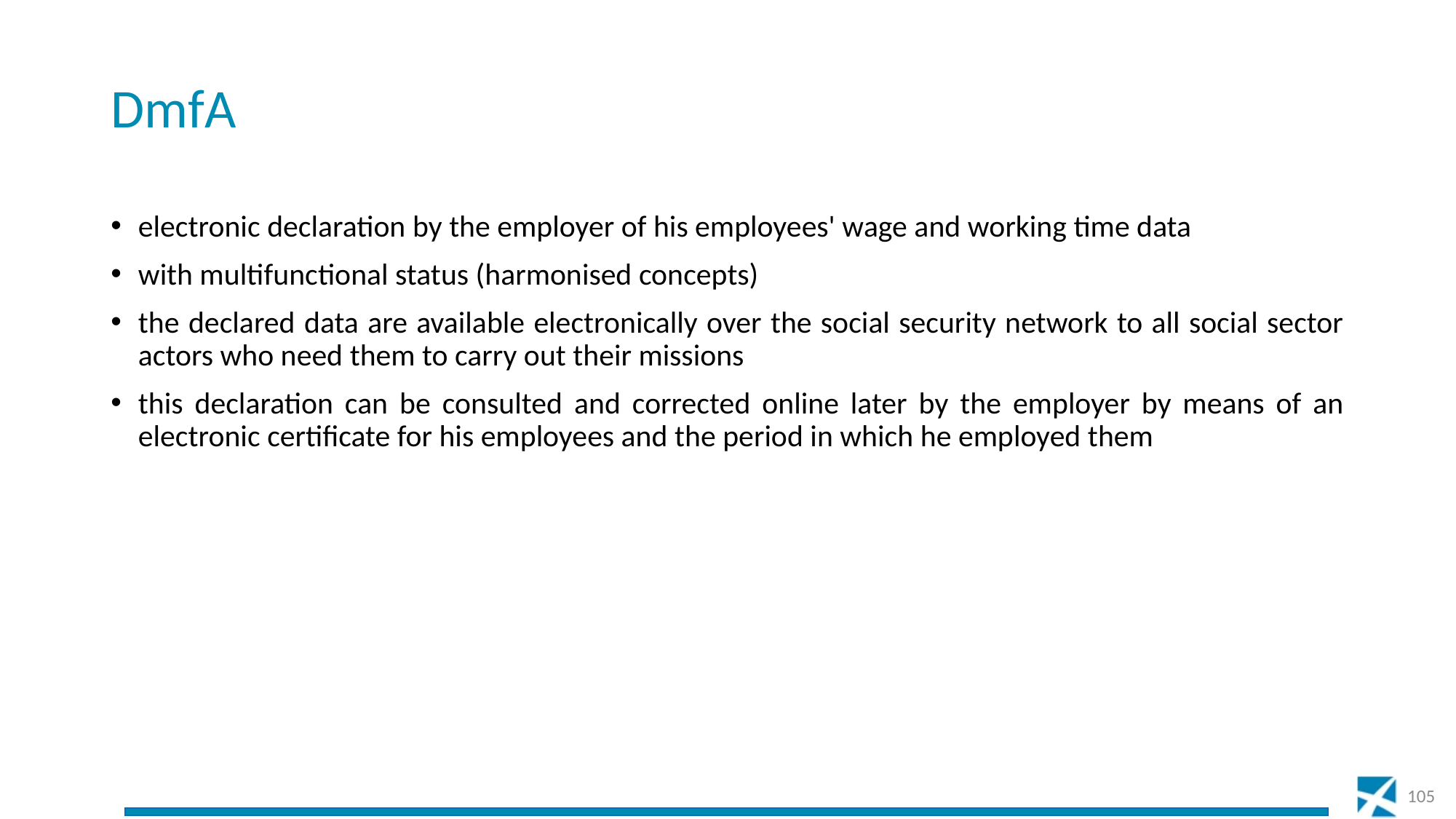

# DmfA
electronic declaration by the employer of his employees' wage and working time data
with multifunctional status (harmonised concepts)
the declared data are available electronically over the social security network to all social sector actors who need them to carry out their missions
this declaration can be consulted and corrected online later by the employer by means of an electronic certificate for his employees and the period in which he employed them